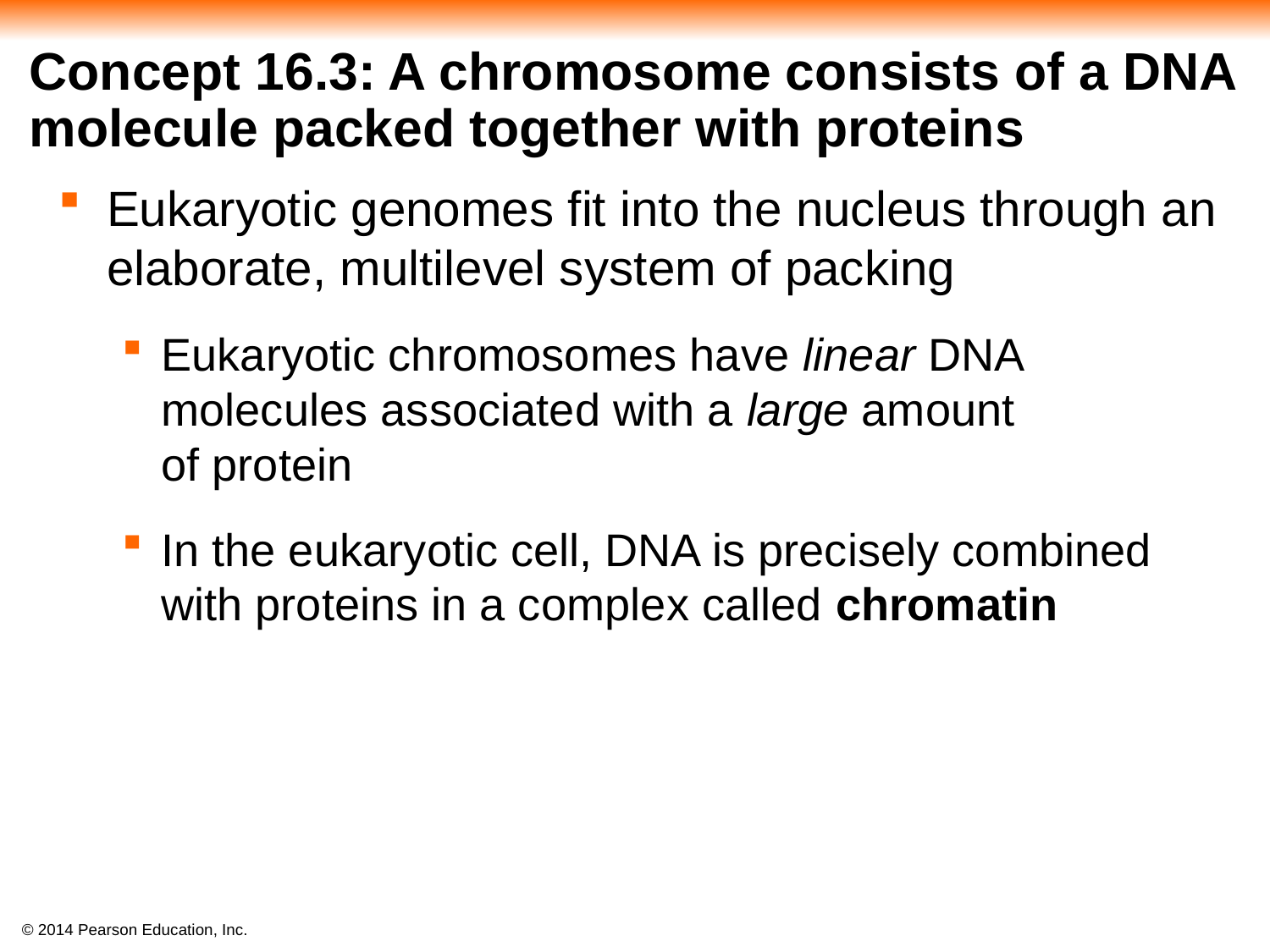

#
Concept 16.3: A chromosome consists of a DNA molecule packed together with proteins
Eukaryotic genomes fit into the nucleus through an elaborate, multilevel system of packing
Eukaryotic chromosomes have linear DNA molecules associated with a large amount
of protein
In the eukaryotic cell, DNA is precisely combined with proteins in a complex called chromatin